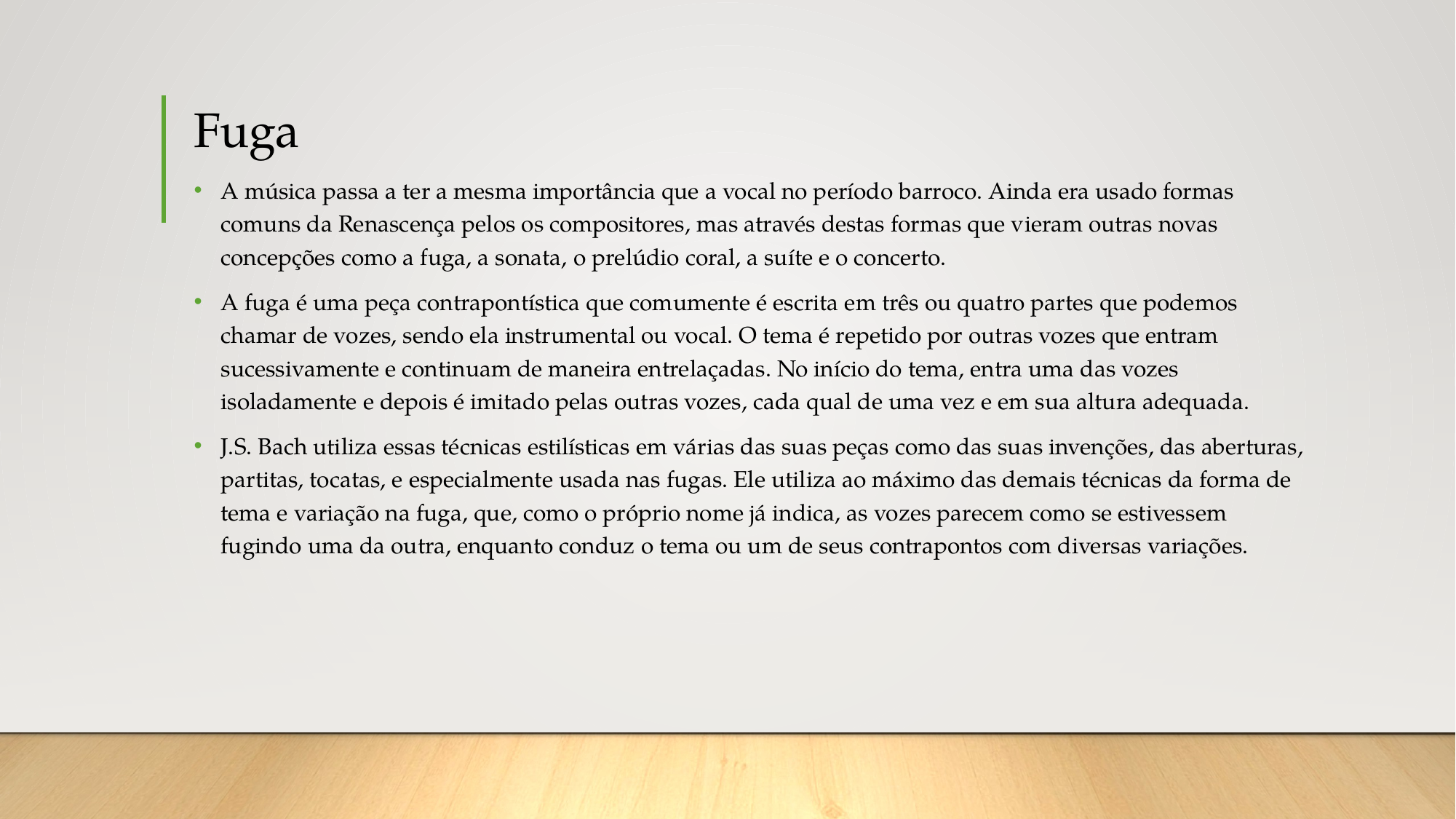

# Fuga
A música passa a ter a mesma importância que a vocal no período barroco. Ainda era usado formas comuns da Renascença pelos os compositores, mas através destas formas que vieram outras novas concepções como a fuga, a sonata, o prelúdio coral, a suíte e o concerto.
A fuga é uma peça contrapontística que comumente é escrita em três ou quatro partes que podemos chamar de vozes, sendo ela instrumental ou vocal. O tema é repetido por outras vozes que entram sucessivamente e continuam de maneira entrelaçadas. No início do tema, entra uma das vozes isoladamente e depois é imitado pelas outras vozes, cada qual de uma vez e em sua altura adequada.
J.S. Bach utiliza essas técnicas estilísticas em várias das suas peças como das suas invenções, das aberturas, partitas, tocatas, e especialmente usada nas fugas. Ele utiliza ao máximo das demais técnicas da forma de tema e variação na fuga, que, como o próprio nome já indica, as vozes parecem como se estivessem fugindo uma da outra, enquanto conduz o tema ou um de seus contrapontos com diversas variações.